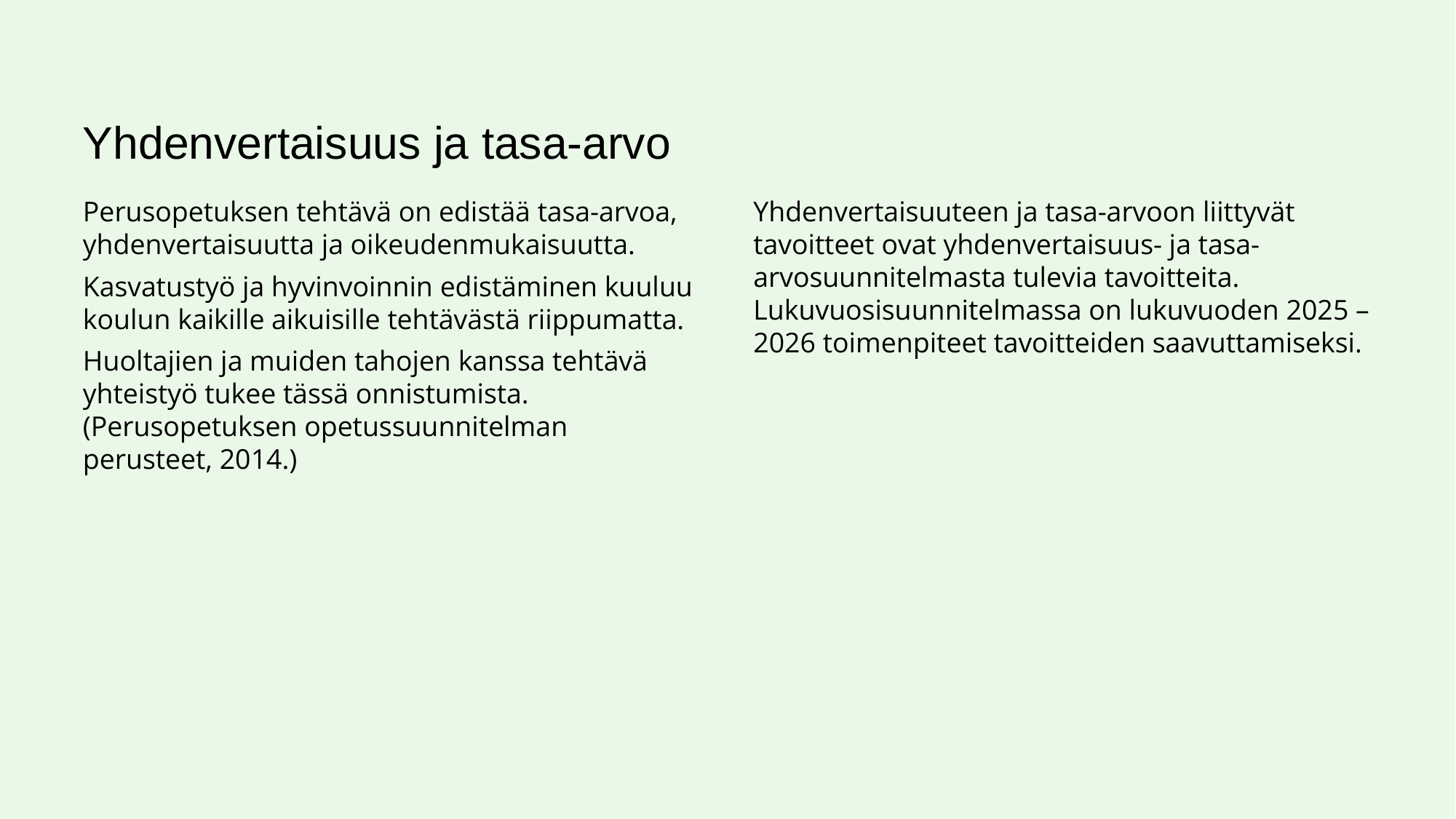

# Yhdenvertaisuus ja tasa-arvo
Perusopetuksen tehtävä on edistää tasa-arvoa, yhdenvertaisuutta ja oikeudenmukaisuutta.
Kasvatustyö ja hyvinvoinnin edistäminen kuuluu koulun kaikille aikuisille tehtävästä riippumatta.
Huoltajien ja muiden tahojen kanssa tehtävä yhteistyö tukee tässä onnistumista. (Perusopetuksen opetussuunnitelman perusteet, 2014.)

Yhdenvertaisuuteen ja tasa-arvoon liittyvät tavoitteet ovat yhdenvertaisuus- ja tasa-arvosuunnitelmasta tulevia tavoitteita. Lukuvuosisuunnitelmassa on lukuvuoden 2025 – 2026 toimenpiteet tavoitteiden saavuttamiseksi.